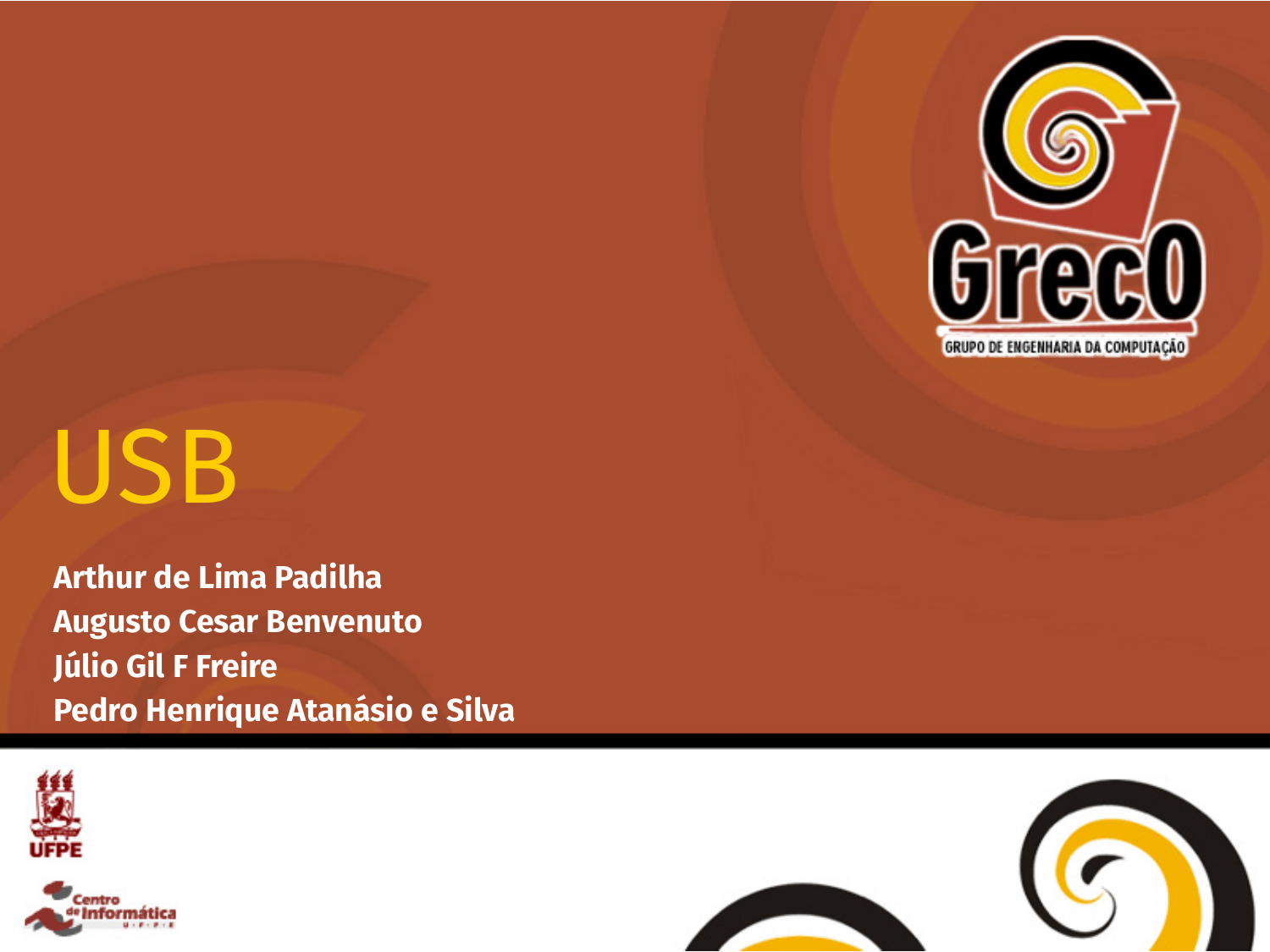

# USB
Arthur de Lima Padilha
Augusto Cesar Benvenuto
Júlio Gil F Freire
Pedro Henrique Atanásio e Silva